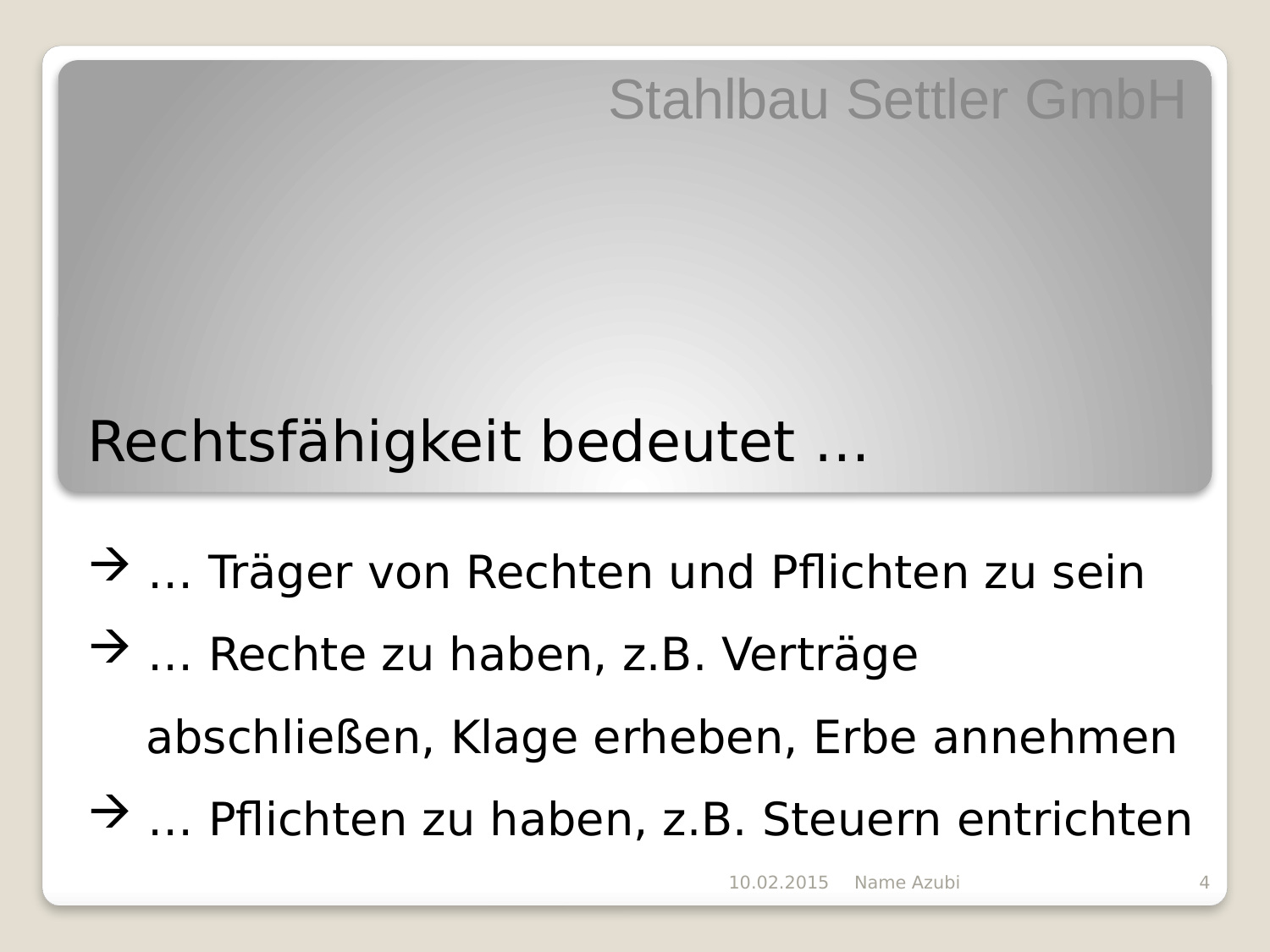

# Stahlbau Settler GmbH
Rechtsfähigkeit bedeutet …

 … Träger von Rechten und Pflichten zu sein
 … Rechte zu haben, z.B. Verträge
    abschließen, Klage erheben, Erbe annehmen
 … Pflichten zu haben, z.B. Steuern entrichten
10.02.2015
Name Azubi
4